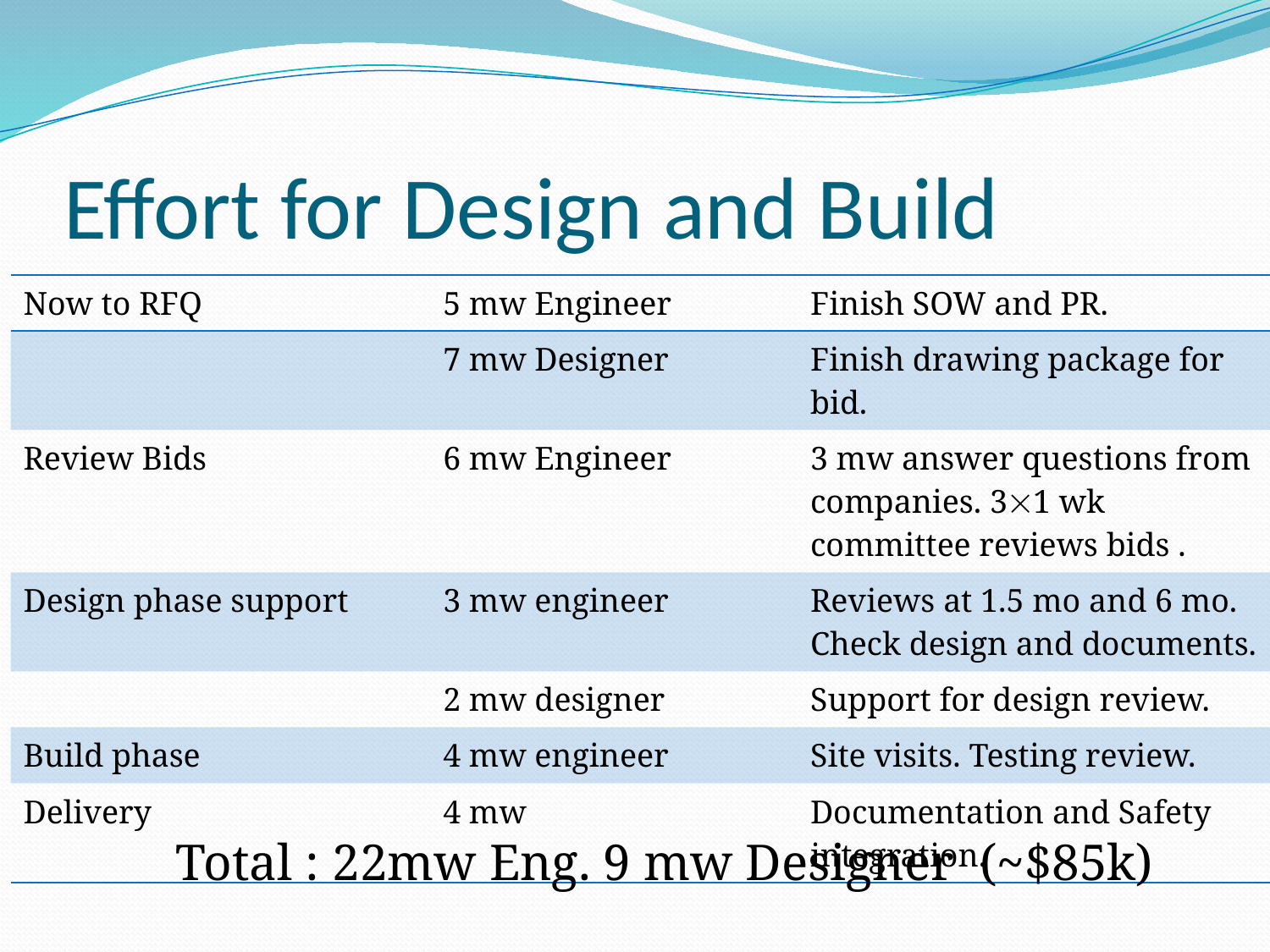

# Effort for Design and Build
| Now to RFQ | 5 mw Engineer | Finish SOW and PR. |
| --- | --- | --- |
|  | 7 mw Designer | Finish drawing package for bid. |
| Review Bids | 6 mw Engineer | 3 mw answer questions from companies. 3×1 wk committee reviews bids . |
| Design phase support | 3 mw engineer | Reviews at 1.5 mo and 6 mo. Check design and documents. |
|  | 2 mw designer | Support for design review. |
| Build phase | 4 mw engineer | Site visits. Testing review. |
| Delivery | 4 mw | Documentation and Safety integration. |
Total : 22mw Eng. 9 mw Designer  (~$85k)